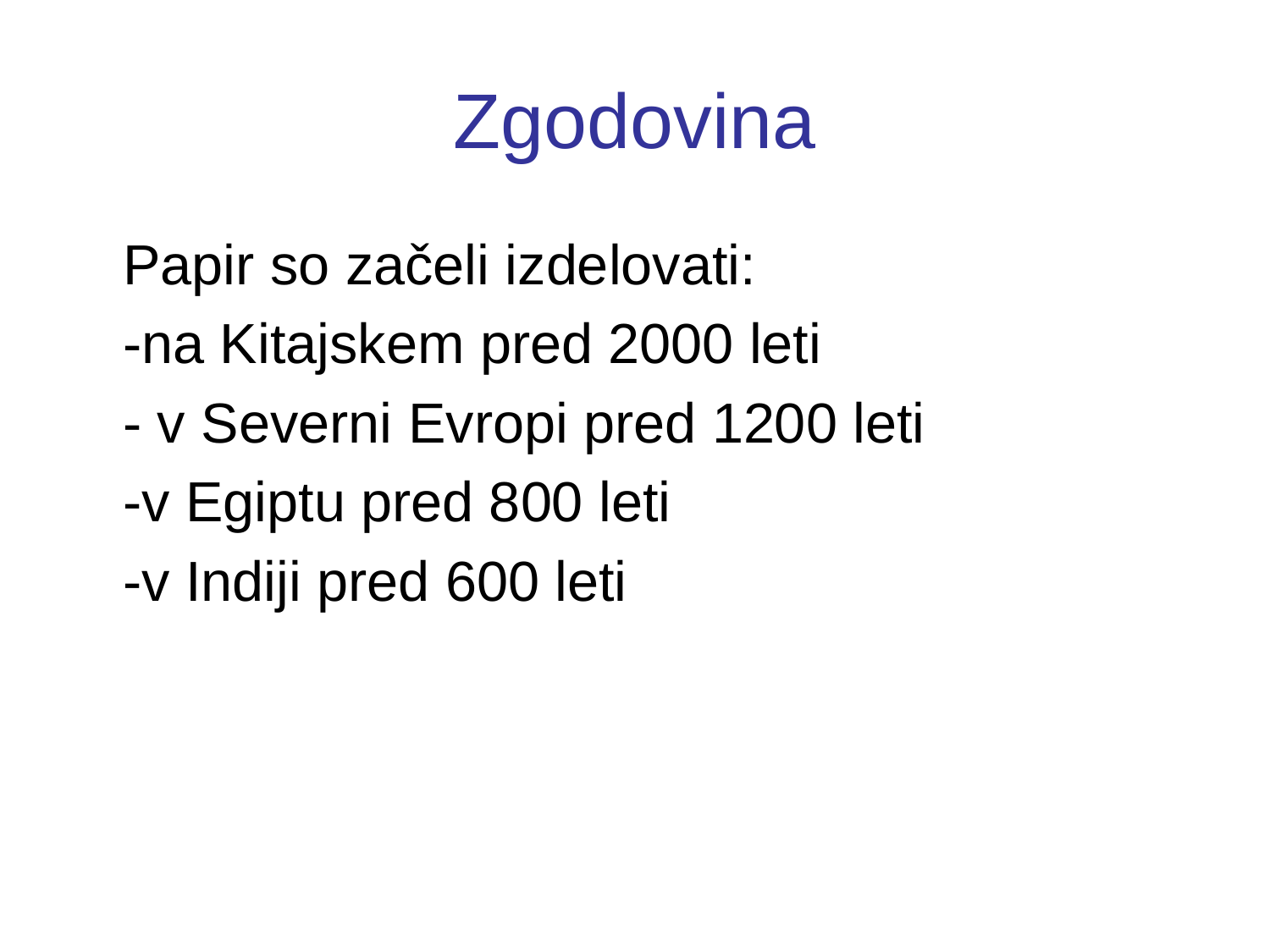

# Zgodovina
   Papir so začeli izdelovati:
   -na Kitajskem pred 2000 leti
   - v Severni Evropi pred 1200 leti
   -v Egiptu pred 800 leti
   -v Indiji pred 600 leti